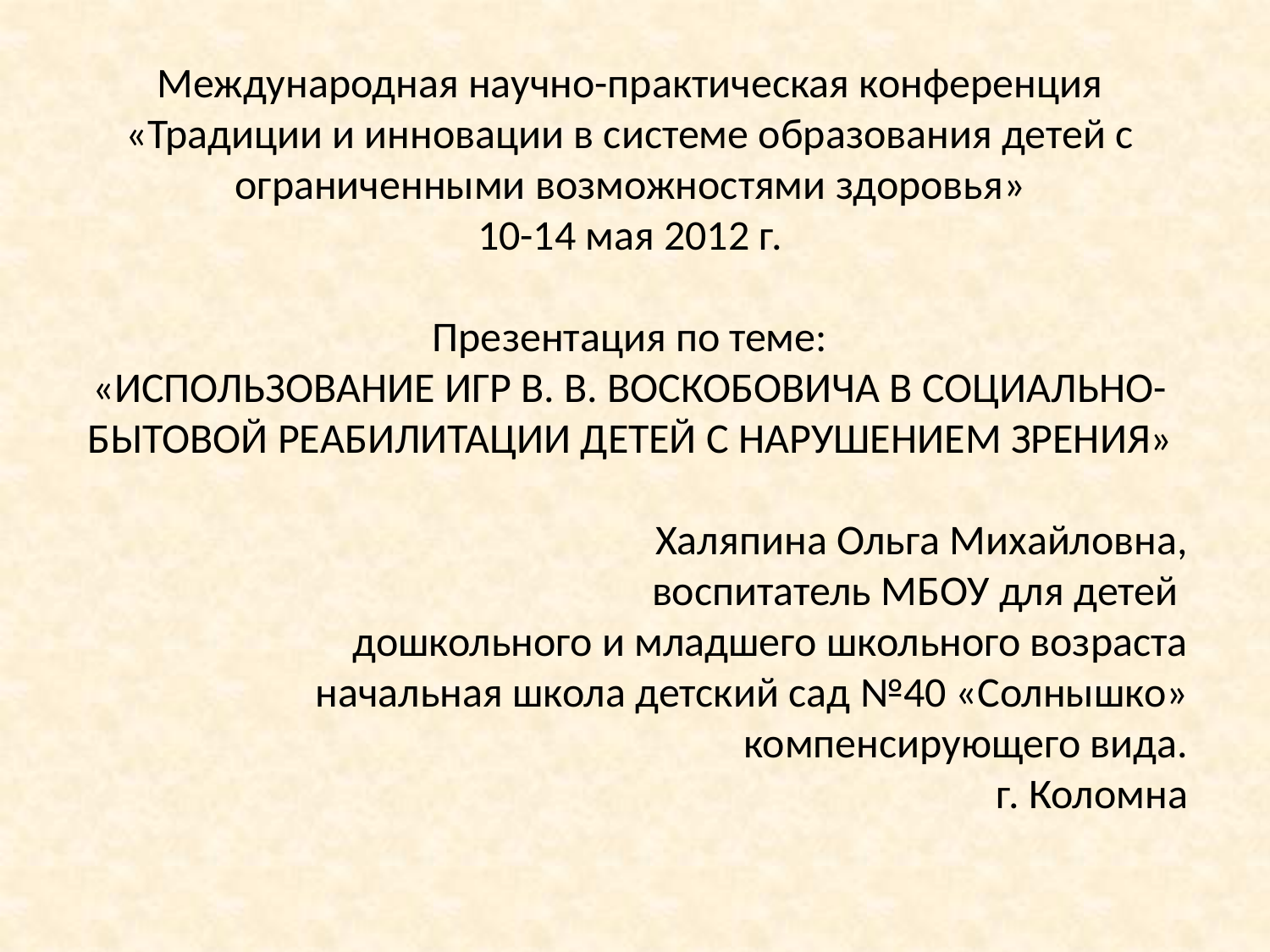

Международная научно-практическая конференция
«Традиции и инновации в системе образования детей с ограниченными возможностями здоровья»
10-14 мая 2012 г.

Презентация по теме:
«ИСПОЛЬЗОВАНИЕ ИГР В. В. ВОСКОБОВИЧА В СОЦИАЛЬНО-БЫТОВОЙ РЕАБИЛИТАЦИИ ДЕТЕЙ С НАРУШЕНИЕМ ЗРЕНИЯ»

Халяпина Ольга Михайловна,
воспитатель МБОУ для детей
дошкольного и младшего школьного возраста
 начальная школа детский сад №40 «Солнышко» компенсирующего вида.
г. Коломна